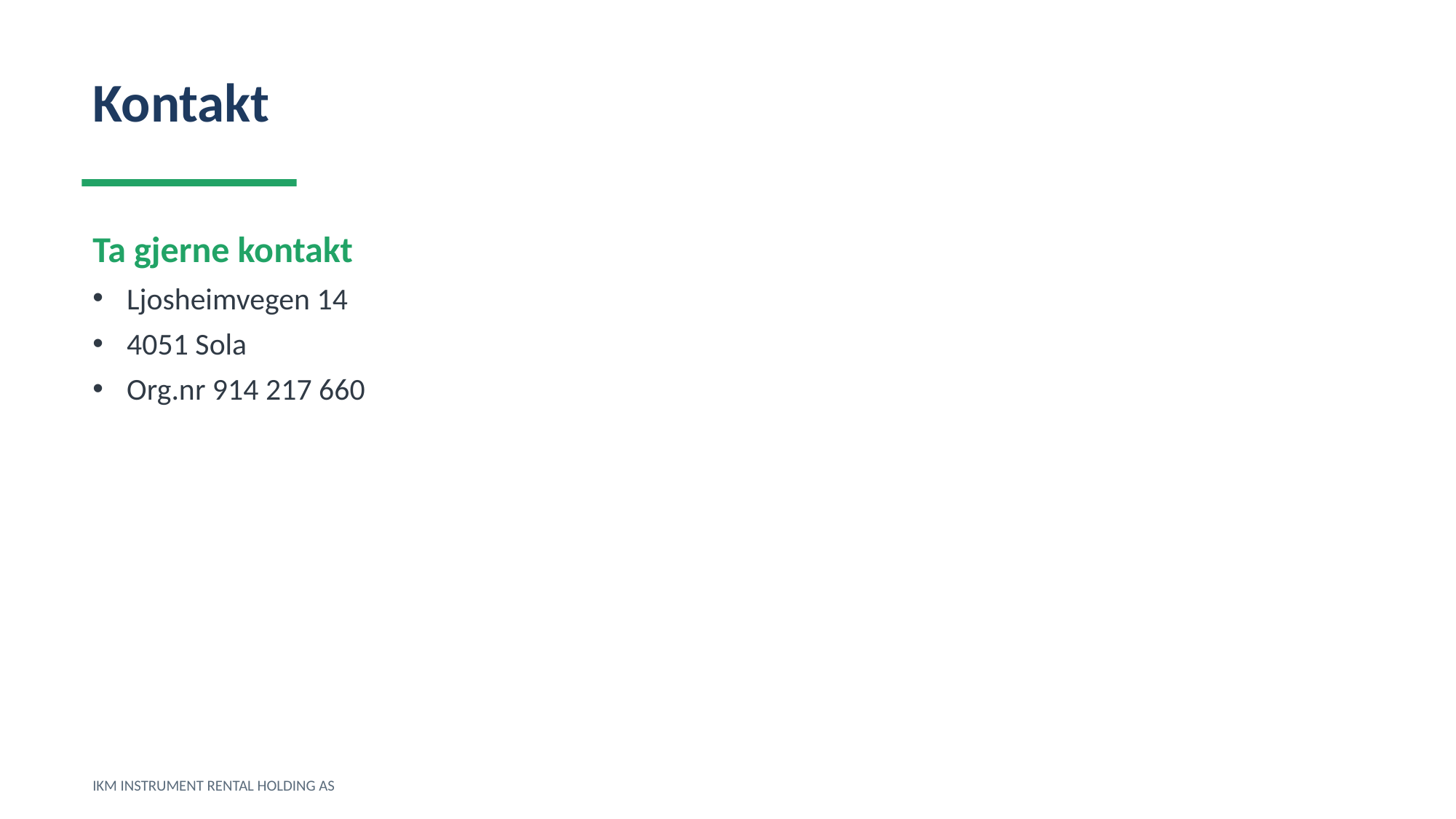

Kontakt

Ta gjerne kontakt
Ljosheimvegen 14
4051 Sola
Org.nr 914 217 660
IKM INSTRUMENT RENTAL HOLDING AS